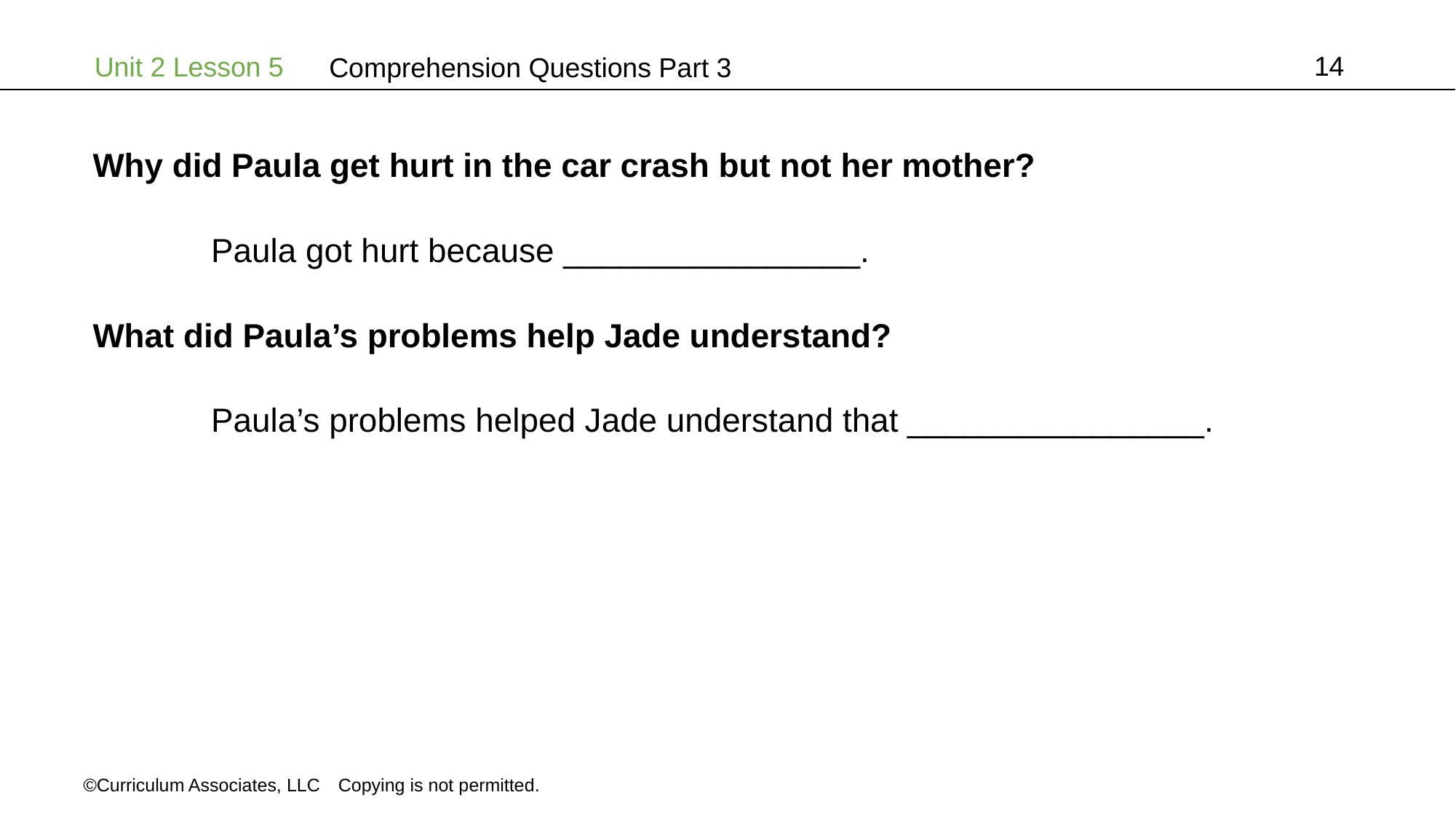

14
# Comprehension Questions Part 3

Why did Paula get hurt in the car crash but not her mother?
	 Paula got hurt because ________________.
What did Paula’s problems help Jade understand?
	 Paula’s problems helped Jade understand that ________________.